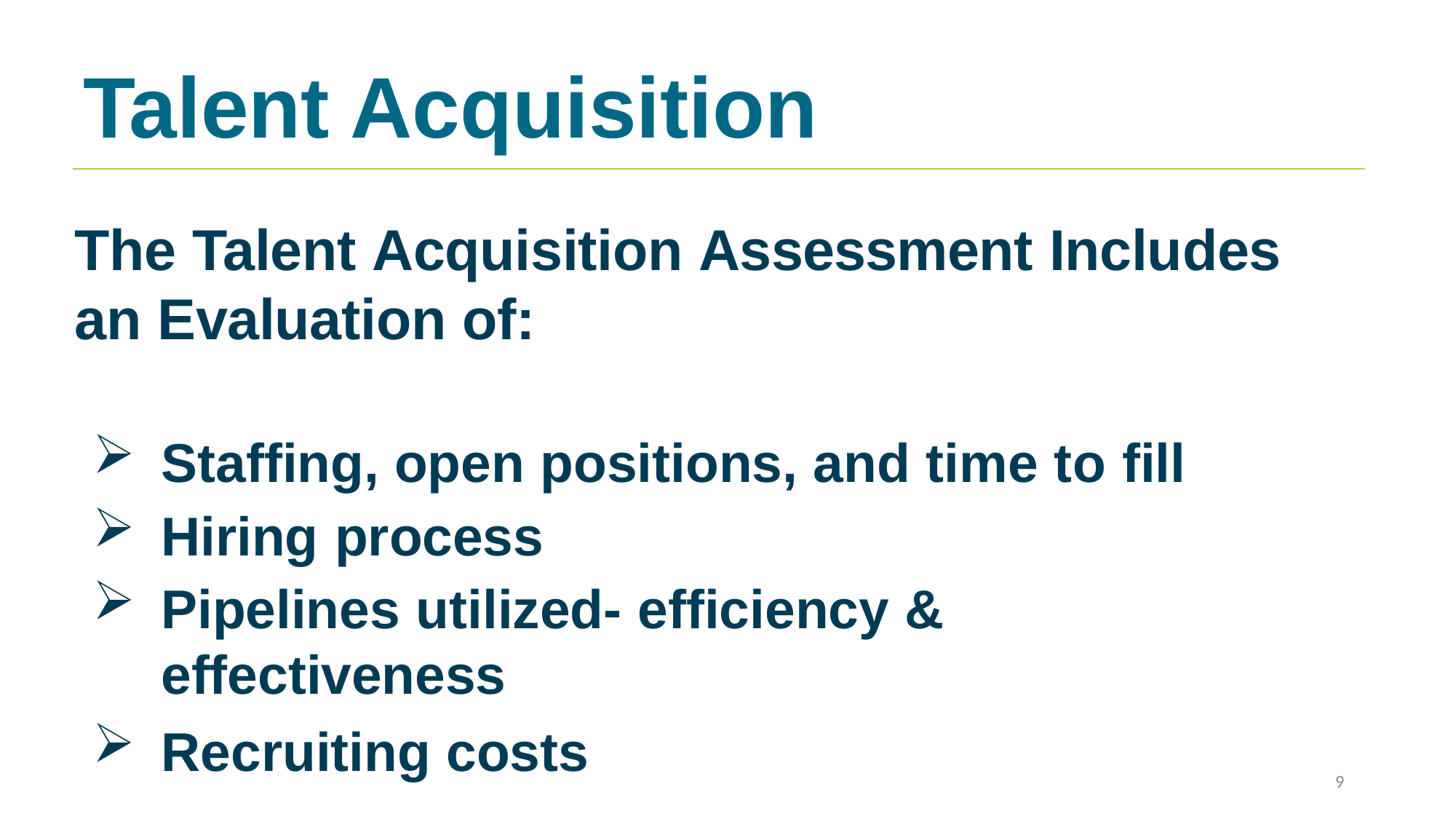

Talent Acquisition

The Talent Acquisition Assessment Includes an Evaluation of:

Staffing, open positions, and time to fill
Hiring process
Pipelines utilized- efficiency & effectiveness
Recruiting costs
9